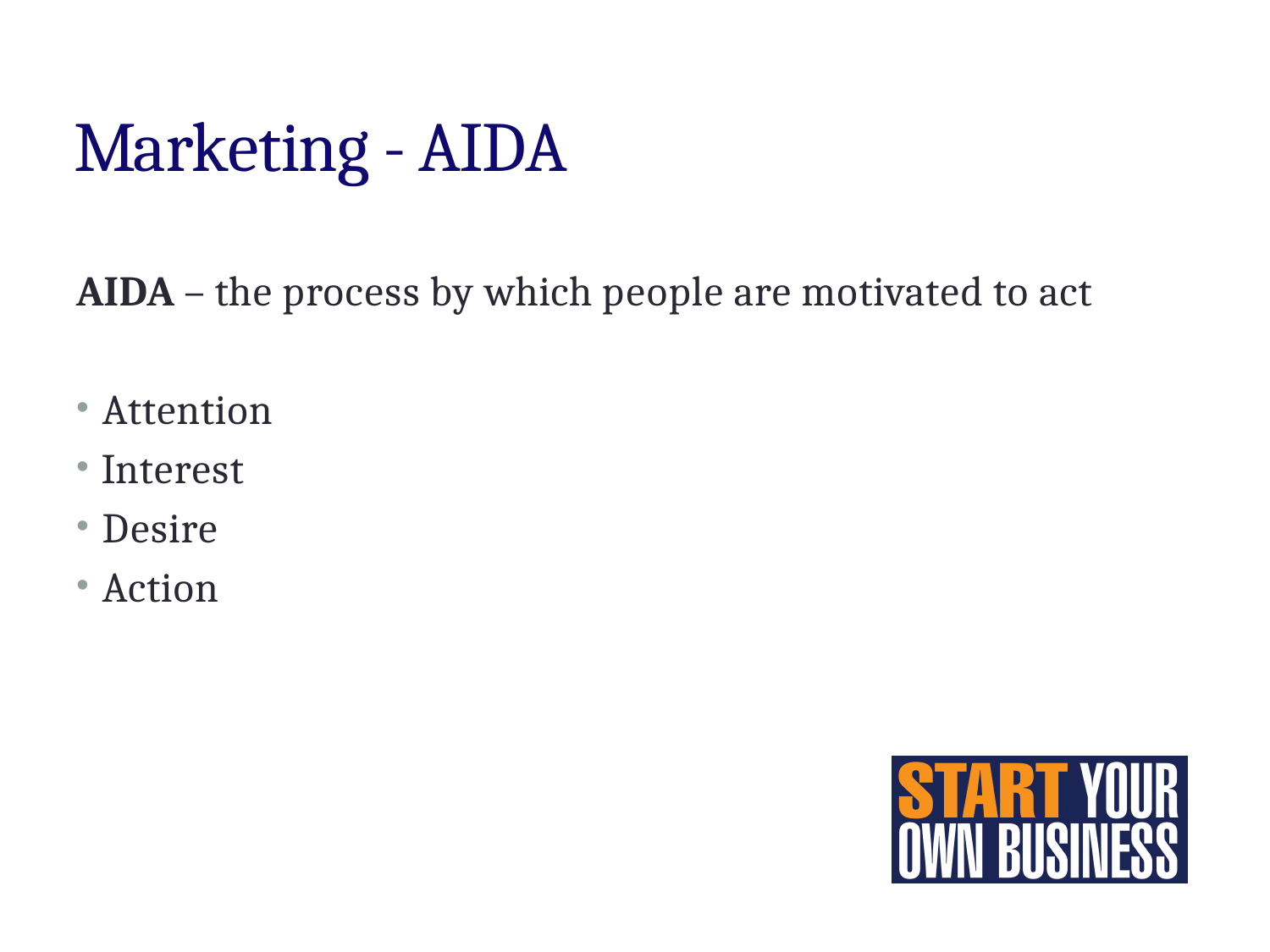

# Marketing - AIDA
AIDA – the process by which people are motivated to act

Attention
Interest
Desire
Action